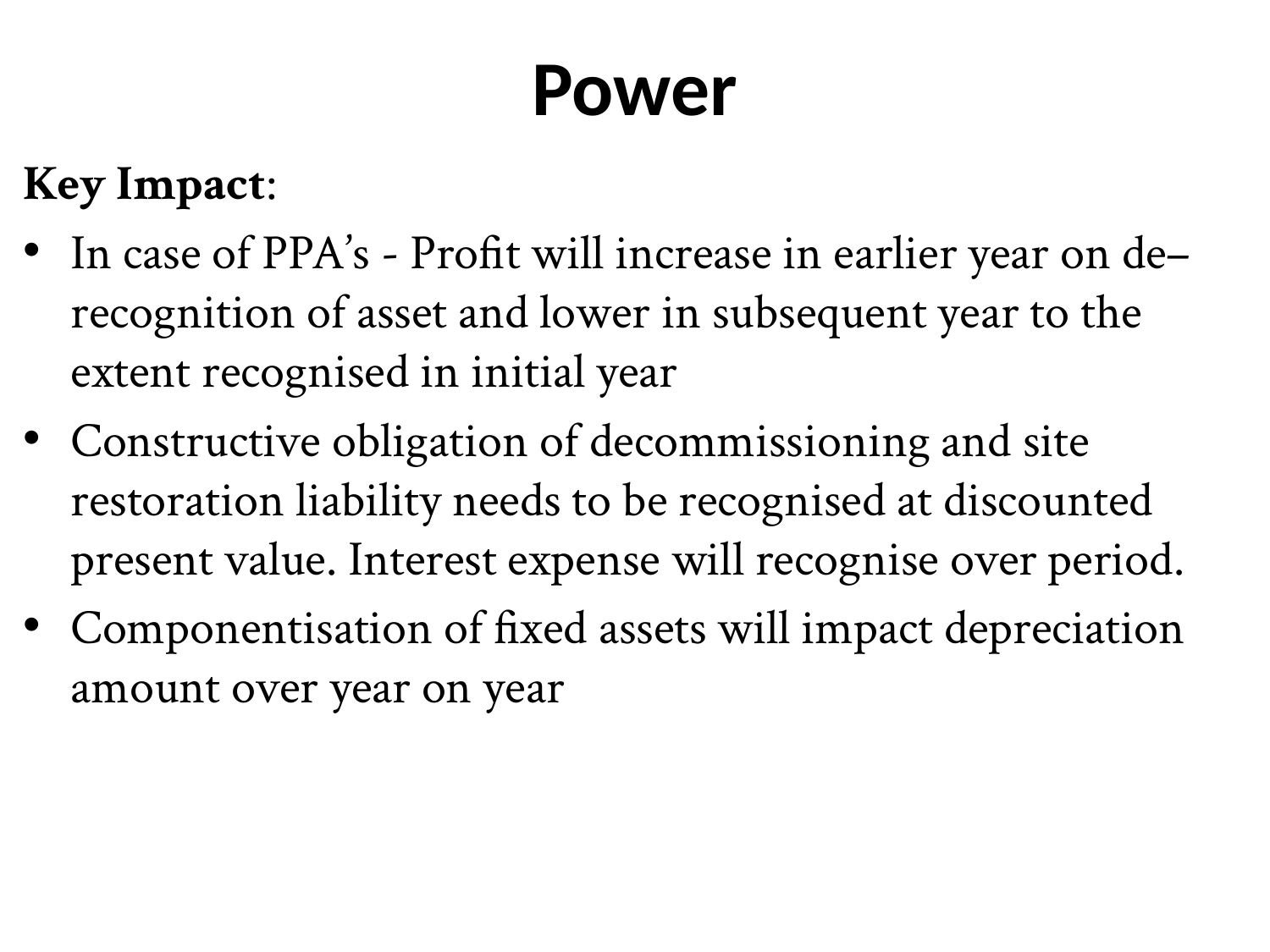

# Power
Key Impact:
In case of PPA’s - Profit will increase in earlier year on de–recognition of asset and lower in subsequent year to the extent recognised in initial year
Constructive obligation of decommissioning and site restoration liability needs to be recognised at discounted present value. Interest expense will recognise over period.
Componentisation of fixed assets will impact depreciation amount over year on year